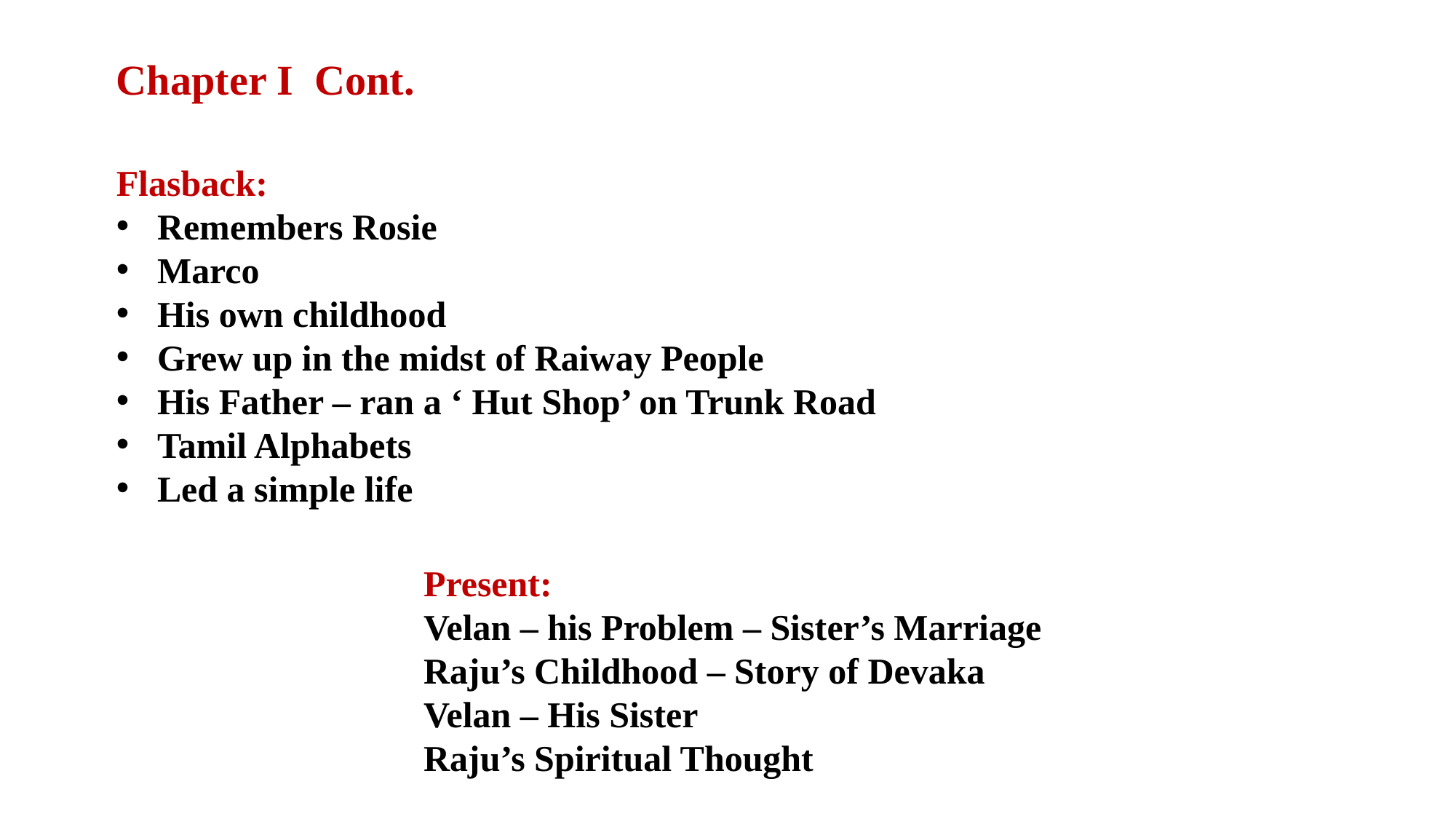

Chapter I  Cont.

Flasback:
Remembers Rosie
Marco
His own childhood
Grew up in the midst of Raiway People
His Father – ran a ‘ Hut Shop’ on Trunk Road
Tamil Alphabets
Led a simple life

Present:
Velan – his Problem – Sister’s Marriage
Raju’s Childhood – Story of Devaka
Velan – His Sister
Raju’s Spiritual Thought